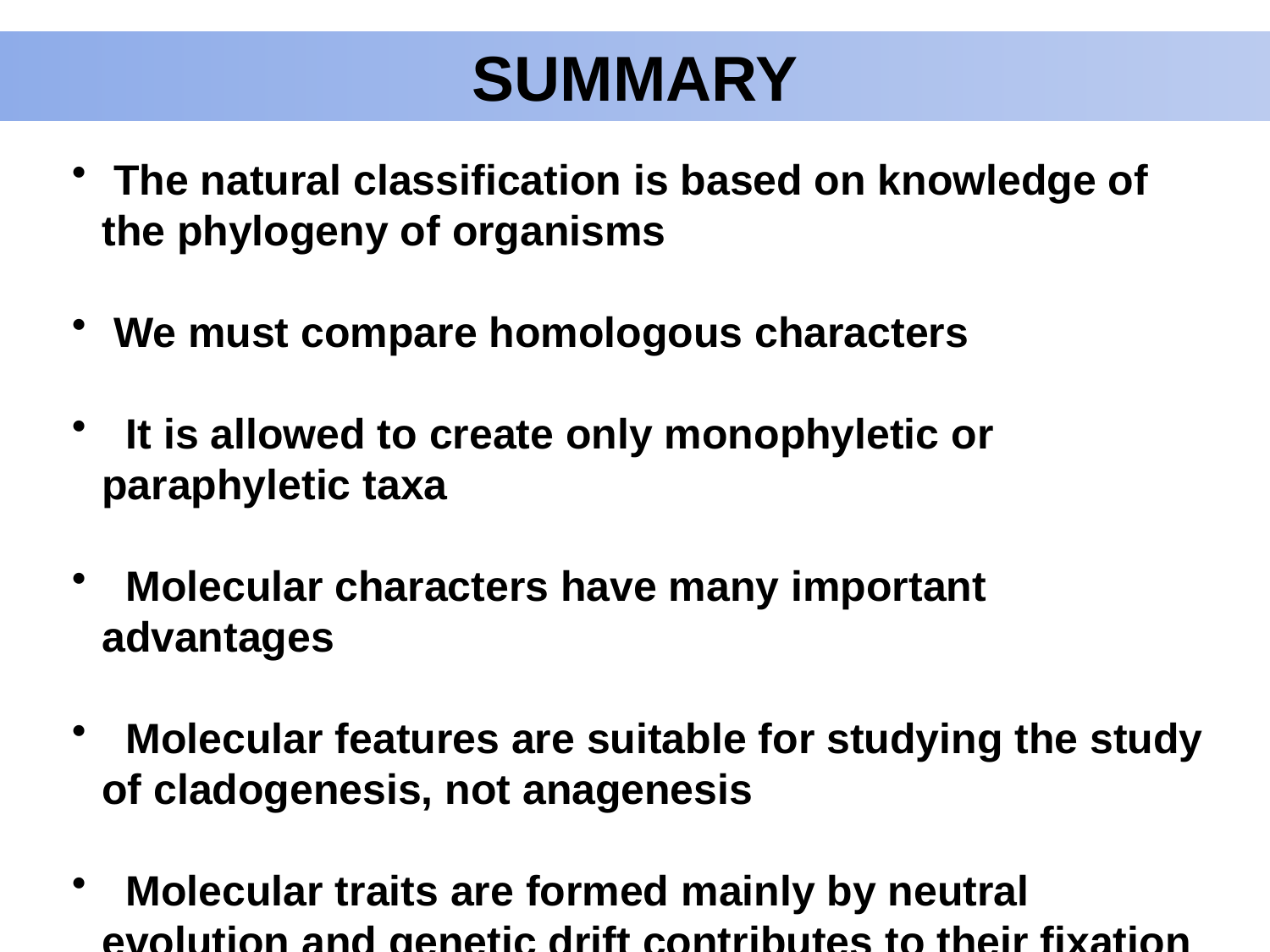

SUMMARY
 The natural classification is based on knowledge of the phylogeny of organisms

 We must compare homologous characters

  It is allowed to create only monophyletic or paraphyletic taxa

  Molecular characters have many important advantages

  Molecular features are suitable for studying the study of cladogenesis, not anagenesis

  Molecular traits are formed mainly by neutral evolution and genetic drift contributes to their fixation